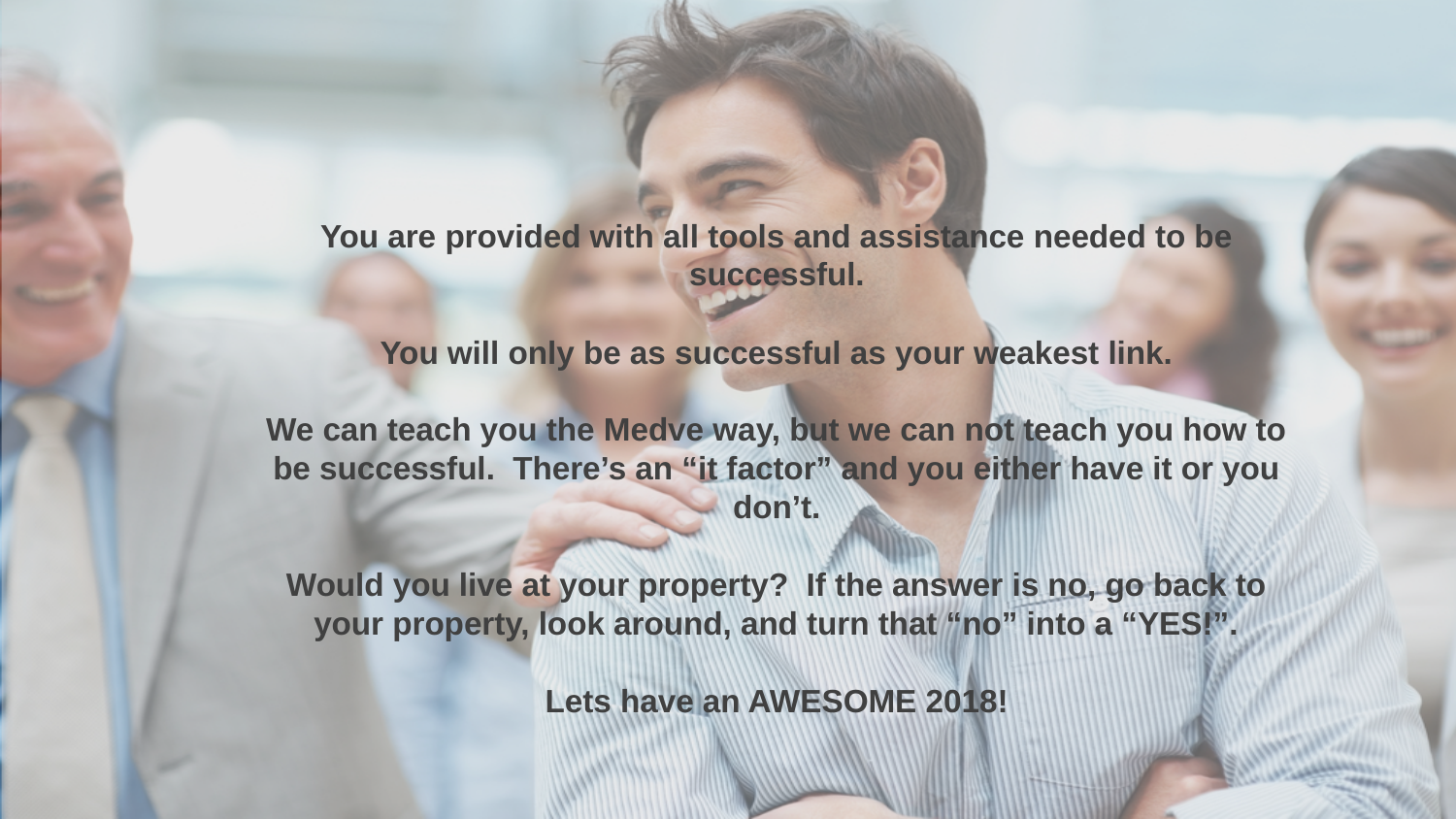

You are provided with all tools and assistance needed to be successful.

You will only be as successful as your weakest link.

We can teach you the Medve way, but we can not teach you how to be successful.  There’s an “it factor” and you either have it or you don’t.

Would you live at your property?  If the answer is no, go back to your property, look around, and turn that “no” into a “YES!”.

Lets have an AWESOME 2018!